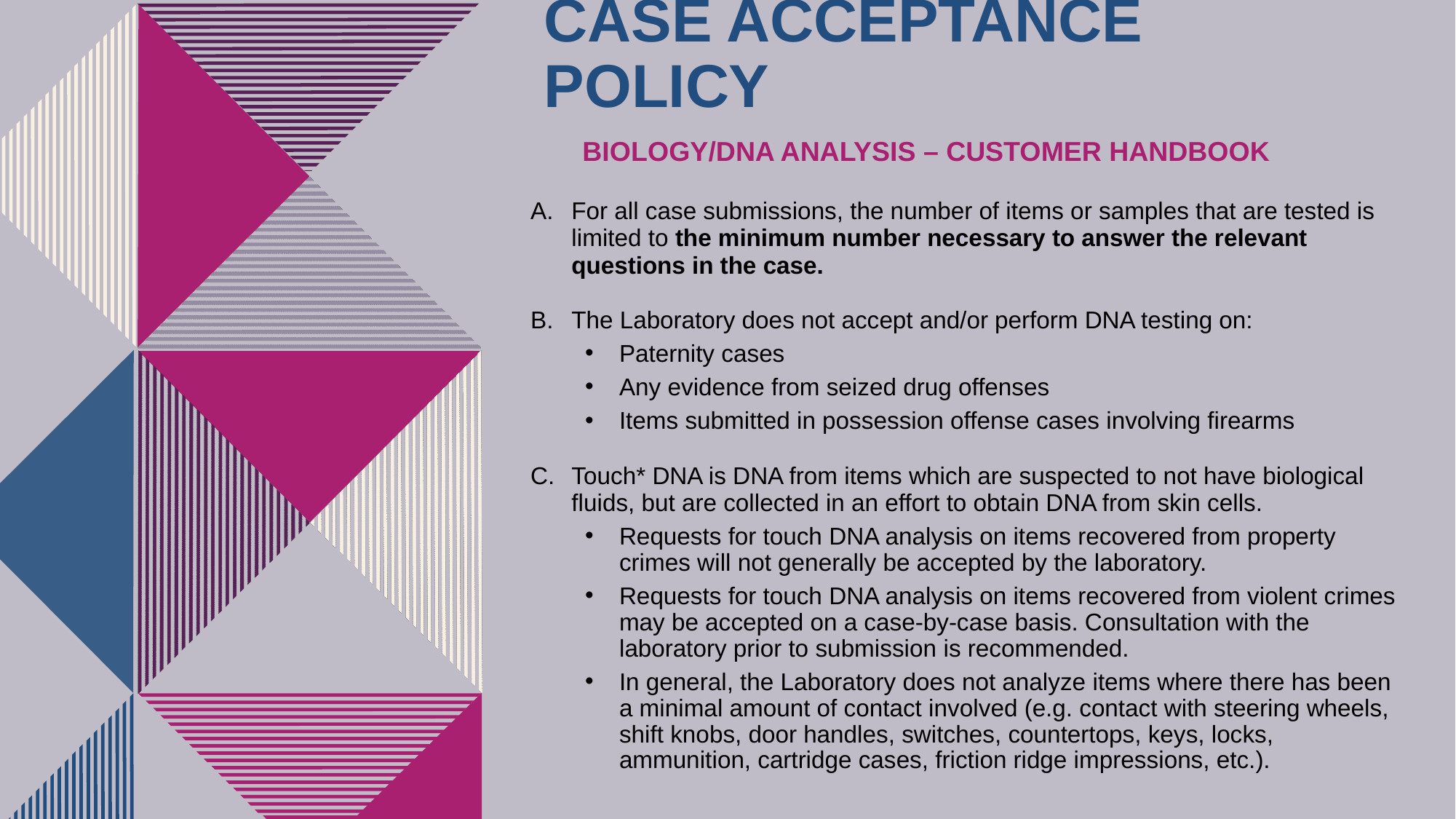

# Case acceptance policy
Biology/DNA Analysis – Customer Handbook
For all case submissions, the number of items or samples that are tested is limited to the minimum number necessary to answer the relevant questions in the case.

The Laboratory does not accept and/or perform DNA testing on:
Paternity cases
Any evidence from seized drug offenses
Items submitted in possession offense cases involving firearms

Touch* DNA is DNA from items which are suspected to not have biological fluids, but are collected in an effort to obtain DNA from skin cells.
Requests for touch DNA analysis on items recovered from property crimes will not generally be accepted by the laboratory.
Requests for touch DNA analysis on items recovered from violent crimes may be accepted on a case-by-case basis. Consultation with the laboratory prior to submission is recommended.
In general, the Laboratory does not analyze items where there has been a minimal amount of contact involved (e.g. contact with steering wheels, shift knobs, door handles, switches, countertops, keys, locks, ammunition, cartridge cases, friction ridge impressions, etc.).